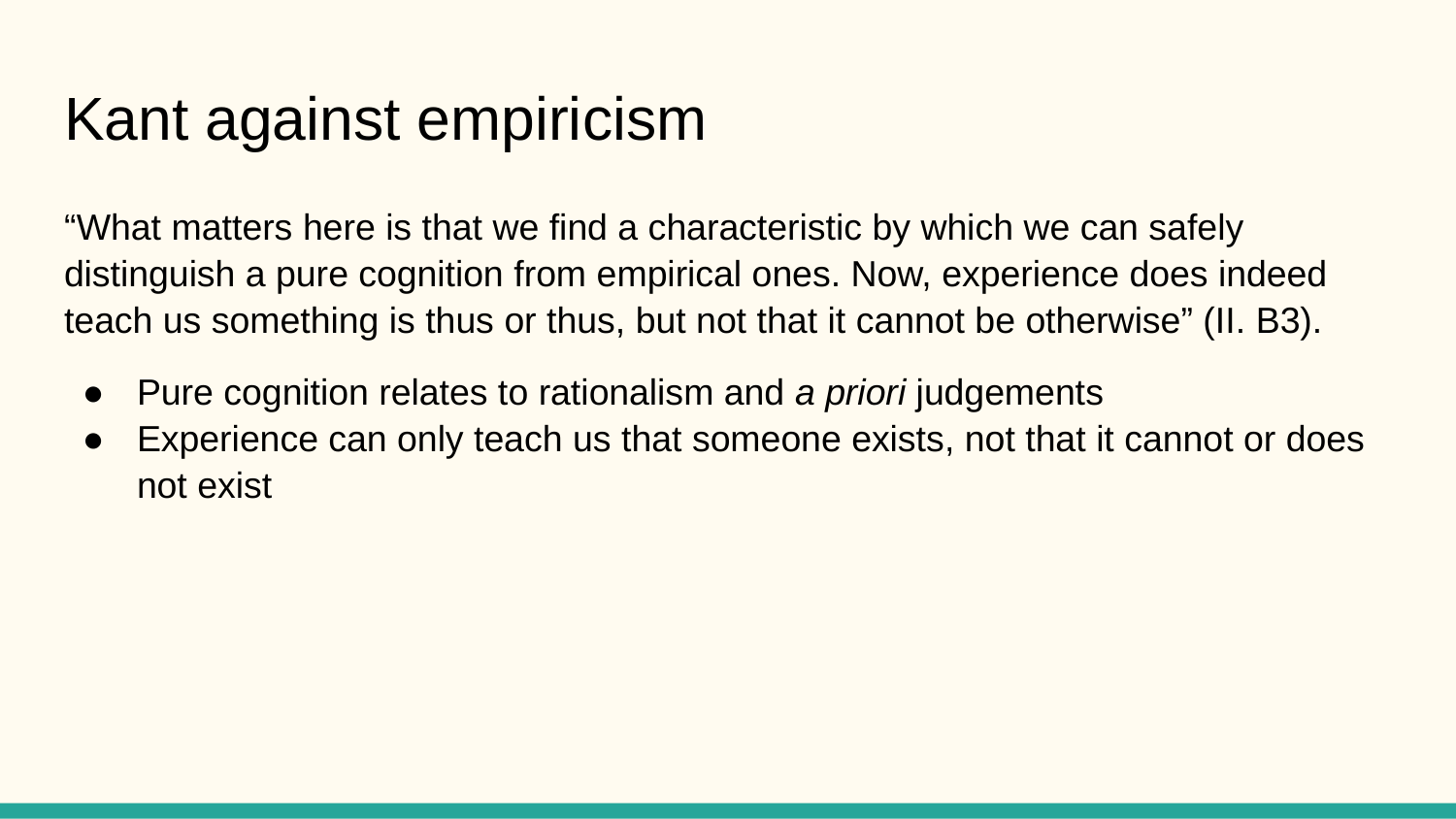

# Kant against empiricism
“What matters here is that we find a characteristic by which we can safely distinguish a pure cognition from empirical ones. Now, experience does indeed teach us something is thus or thus, but not that it cannot be otherwise” (II. B3).
Pure cognition relates to rationalism and a priori judgements
Experience can only teach us that someone exists, not that it cannot or does not exist